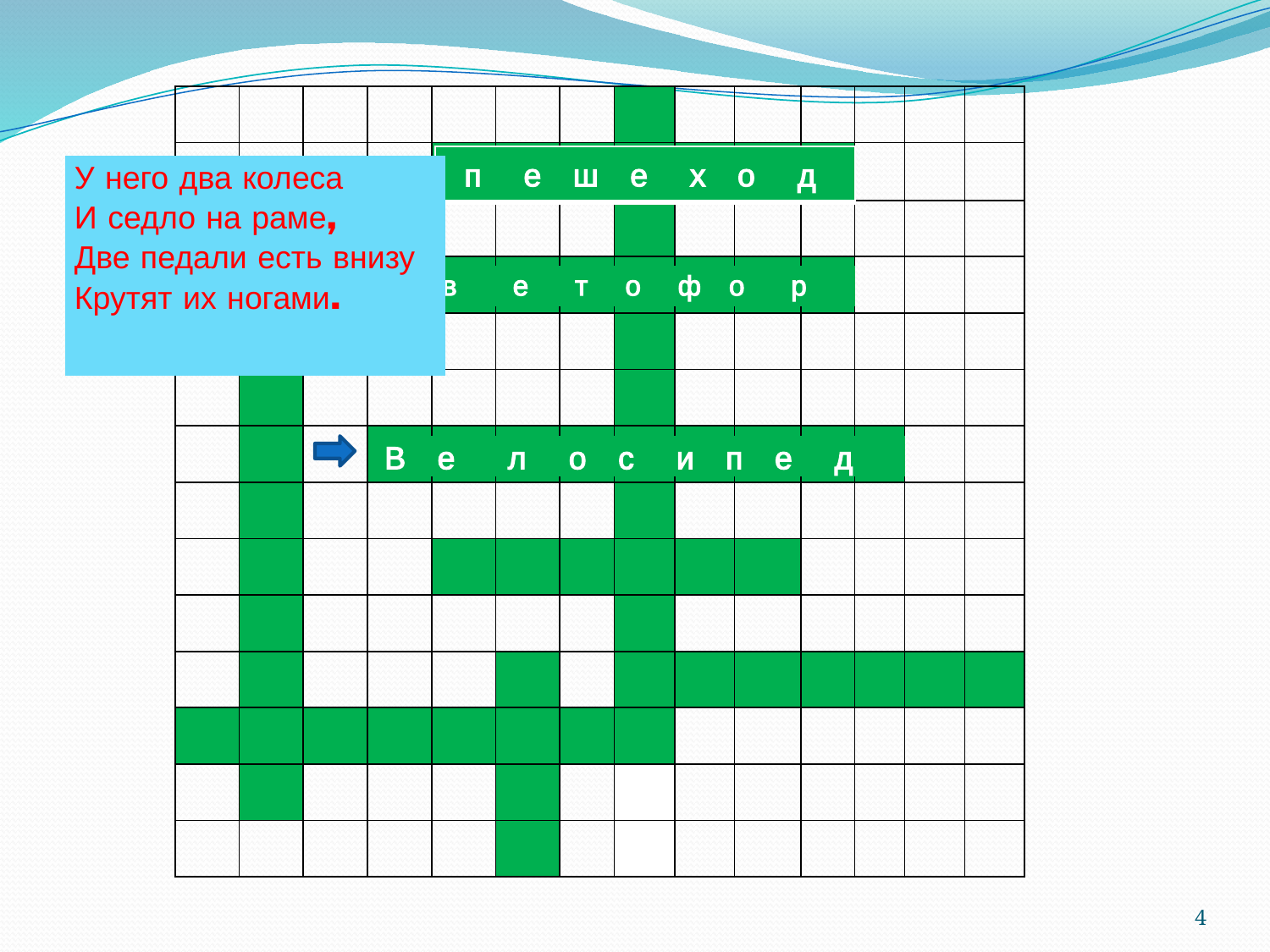

|  |  |  |  |  |  |  |  |  |  |  |  |  |  |
| --- | --- | --- | --- | --- | --- | --- | --- | --- | --- | --- | --- | --- | --- |
|  |  |  |  |  |  |  |  |  |  |  |  |  |  |
|  |  |  |  |  |  |  |  |  |  |  |  |  |  |
|  |  |  |  |  |  |  |  |  |  |  |  |  |  |
|  |  |  |  |  |  |  |  |  |  |  |  |  |  |
|  |  |  |  |  |  |  |  |  |  |  |  |  |  |
|  |  |  |  |  |  |  |  |  |  |  |  |  |  |
|  |  |  |  |  |  |  |  |  |  |  |  |  |  |
|  |  |  |  |  |  |  |  |  |  |  |  |  |  |
|  |  |  |  |  |  |  |  |  |  |  |  |  |  |
|  |  |  |  |  |  |  |  |  |  |  |  |  |  |
|  |  |  |  |  |  |  |  |  |  |  |  |  |  |
|  |  |  |  |  |  |  |  |  |  |  |  |  |  |
|  |  |  |  |  |  |  |  |  |  |  |  |  |  |
| п е ш е х о д |
| --- |
| У него два колеса И седло на раме, Две педали есть внизу Крутят их ногами. |
| --- |
| С в е т о ф о р |
| --- |

| В е л о с и п е д |
| --- |
4